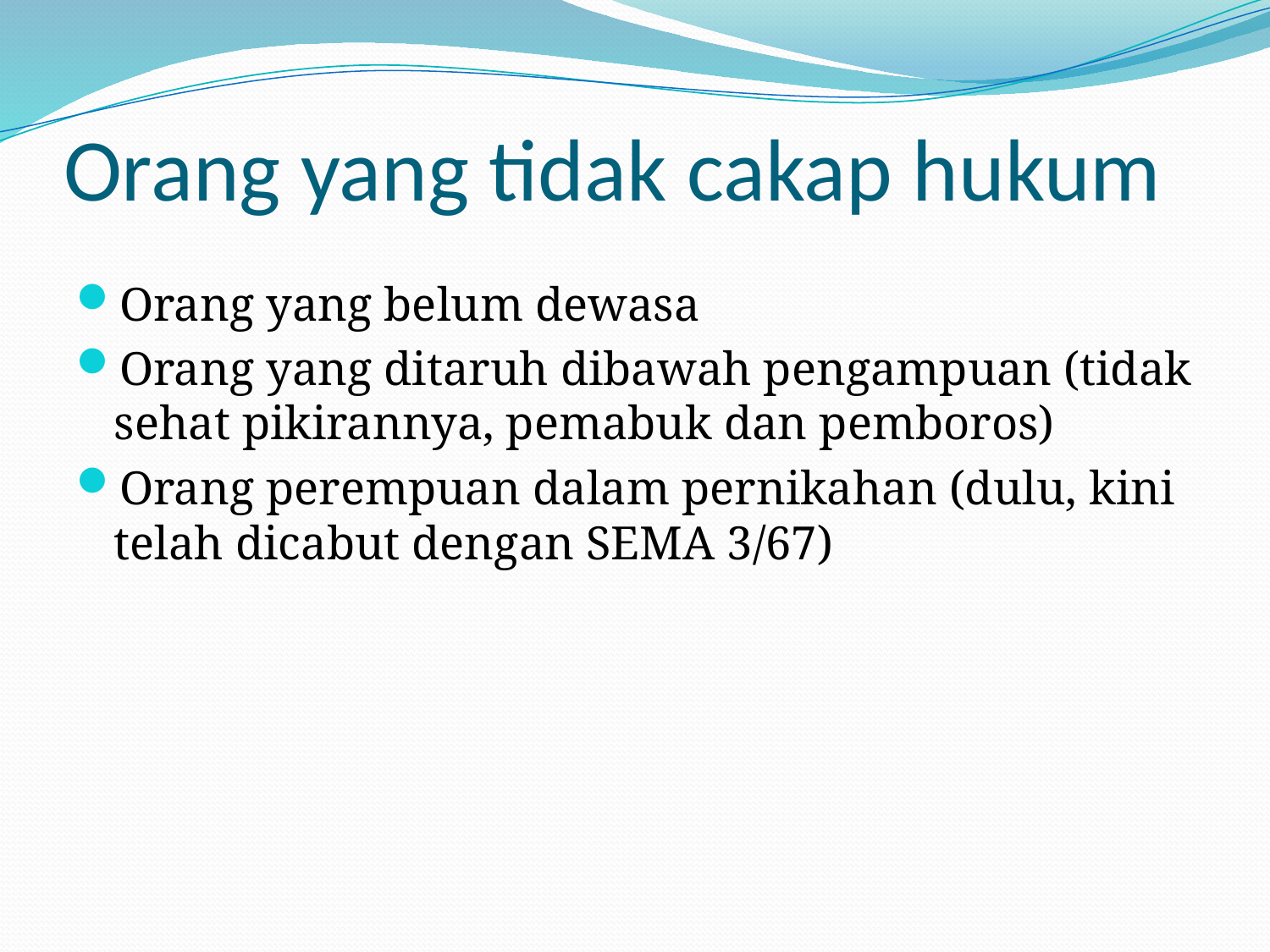

# Orang yang tidak cakap hukum
Orang yang belum dewasa
Orang yang ditaruh dibawah pengampuan (tidak sehat pikirannya, pemabuk dan pemboros)
Orang perempuan dalam pernikahan (dulu, kini telah dicabut dengan SEMA 3/67)